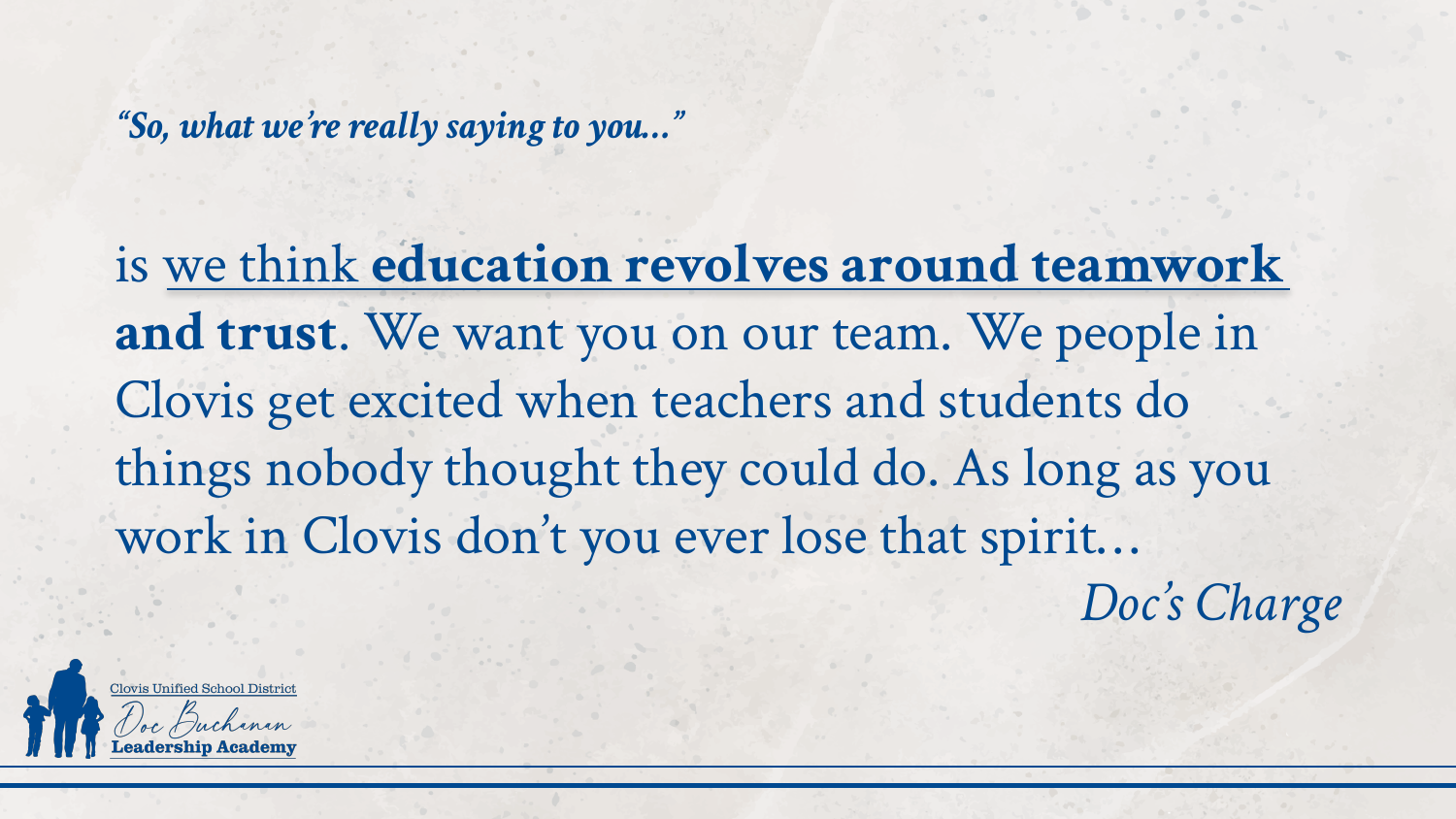

# “So, what we’re really saying to you…”
is we think education revolves around teamwork and trust. We want you on our team. We people in Clovis get excited when teachers and students do things nobody thought they could do. As long as you work in Clovis don’t you ever lose that spirit…
Doc’s Charge